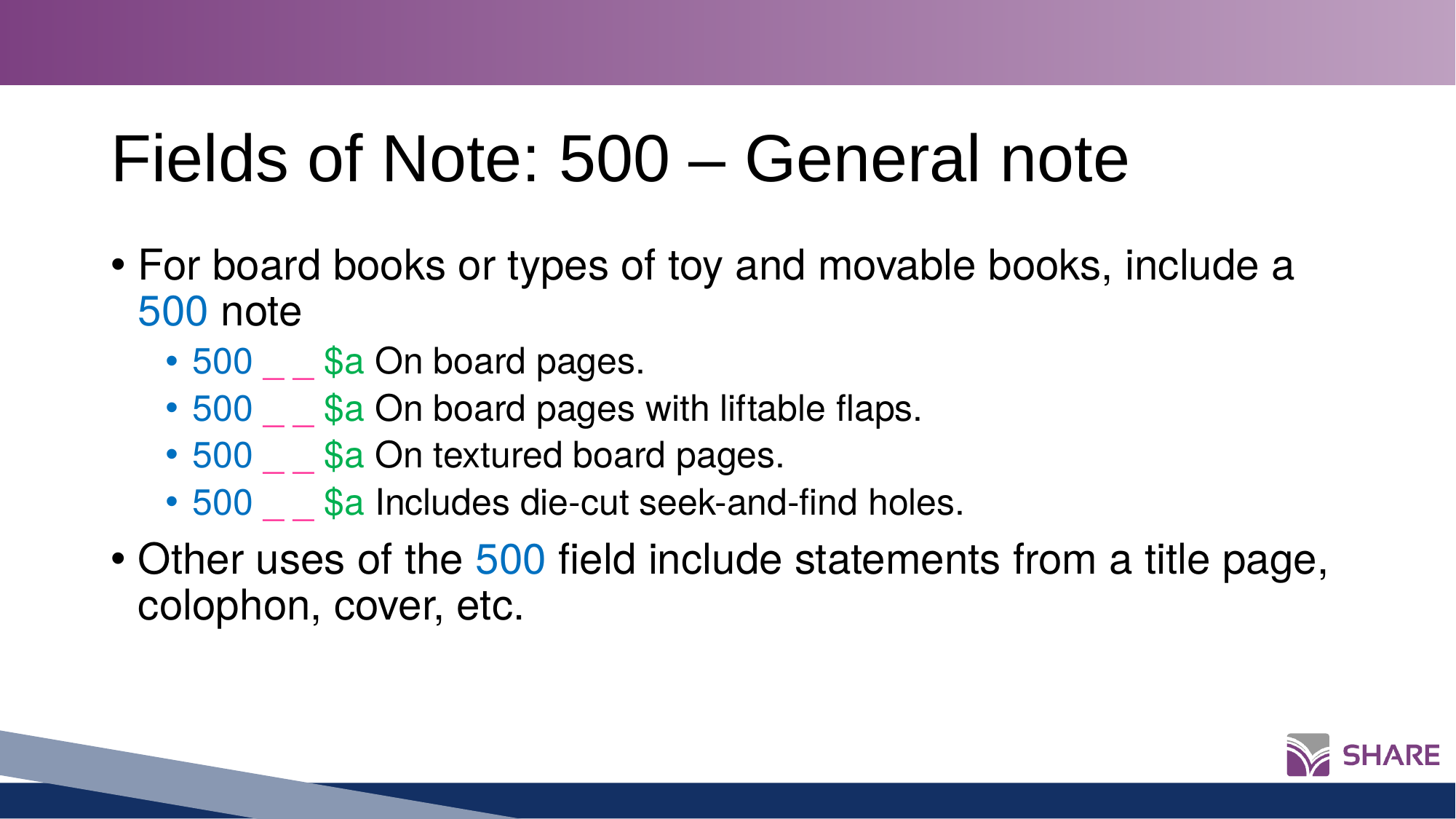

# Fields of Note: 500 – General note
For board books or types of toy and movable books, include a 500 note
500 _ _ $a On board pages.
500 _ _ $a On board pages with liftable flaps.
500 _ _ $a On textured board pages.
500 _ _ $a Includes die-cut seek-and-find holes.
Other uses of the 500 field include statements from a title page, colophon, cover, etc.